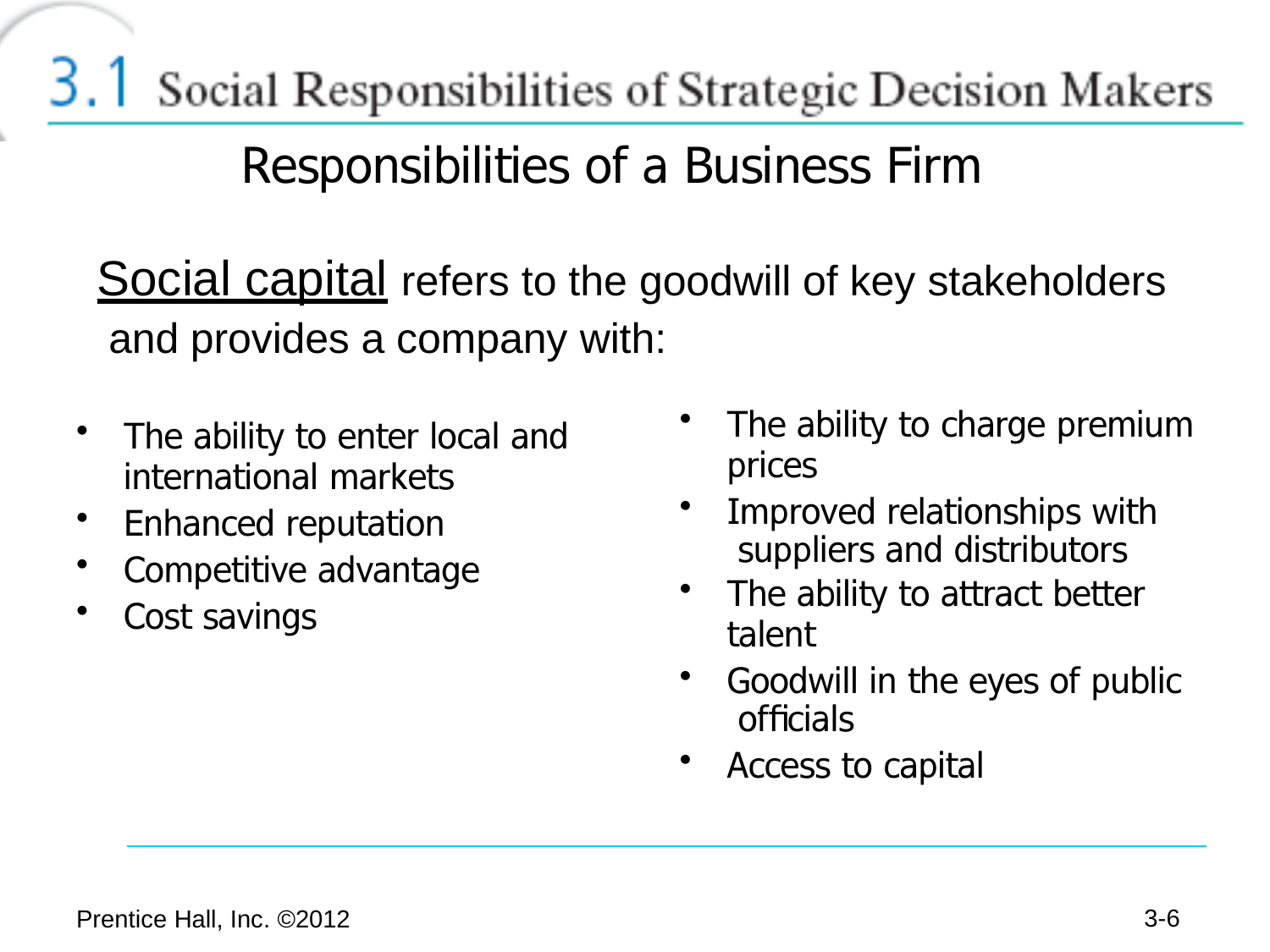

# Responsibilities of a Business Firm
Social capital refers to the goodwill of key stakeholders
and provides a company with:
The ability to charge premium
prices
Improved relationships with  suppliers and distributors
The ability to attract better
talent
Goodwill in the eyes of public  officials
Access to capital
The ability to enter local and
international markets
Enhanced reputation
Competitive advantage
Cost savings

3-6
Prentice Hall, Inc. ©2012